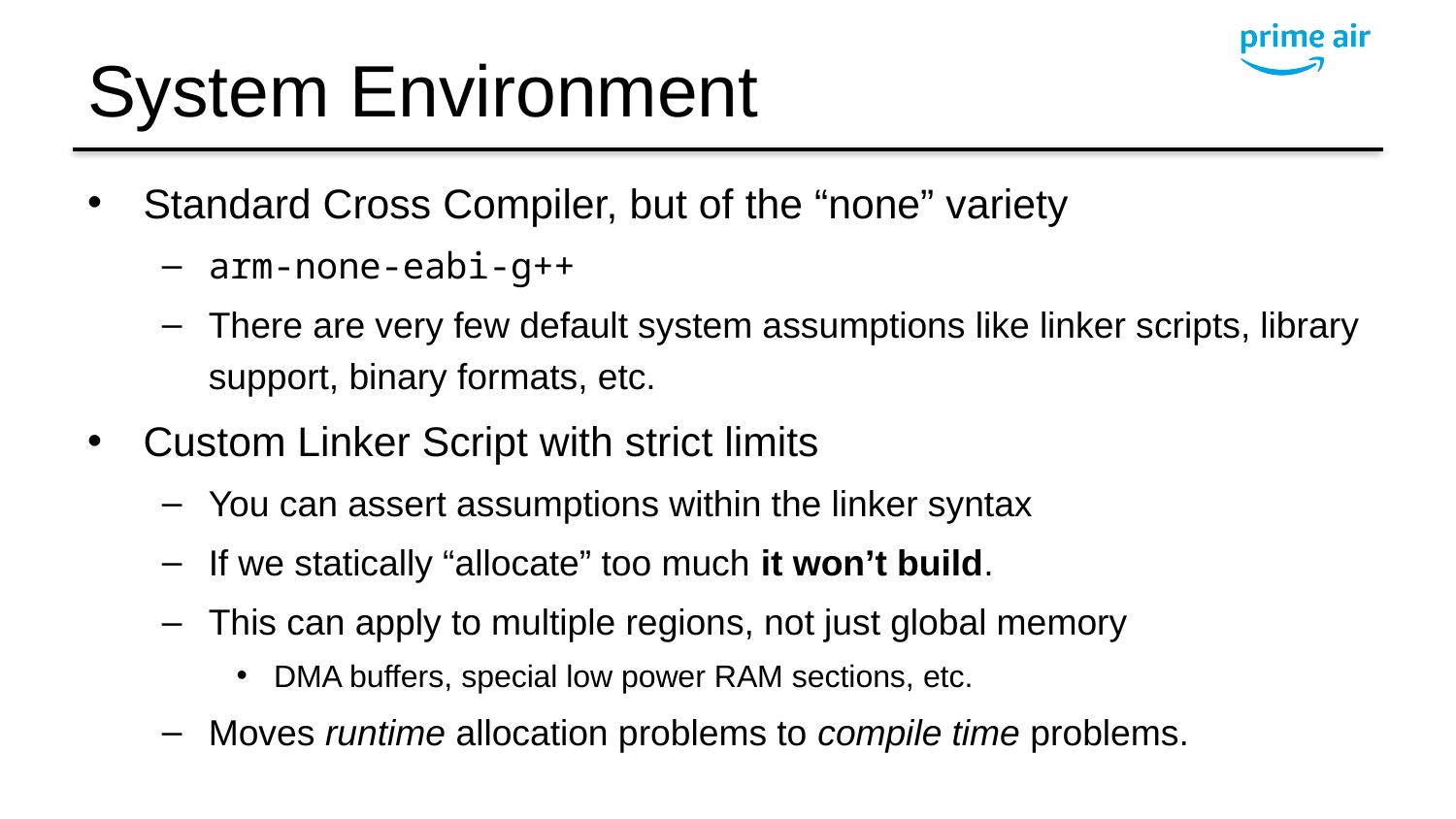

# System Environment
Standard Cross Compiler, but of the “none” variety
arm-none-eabi-g++
There are very few default system assumptions like linker scripts, library support, binary formats, etc.
Custom Linker Script with strict limits
You can assert assumptions within the linker syntax
If we statically “allocate” too much it won’t build.
This can apply to multiple regions, not just global memory
DMA buffers, special low power RAM sections, etc.
Moves runtime allocation problems to compile time problems.